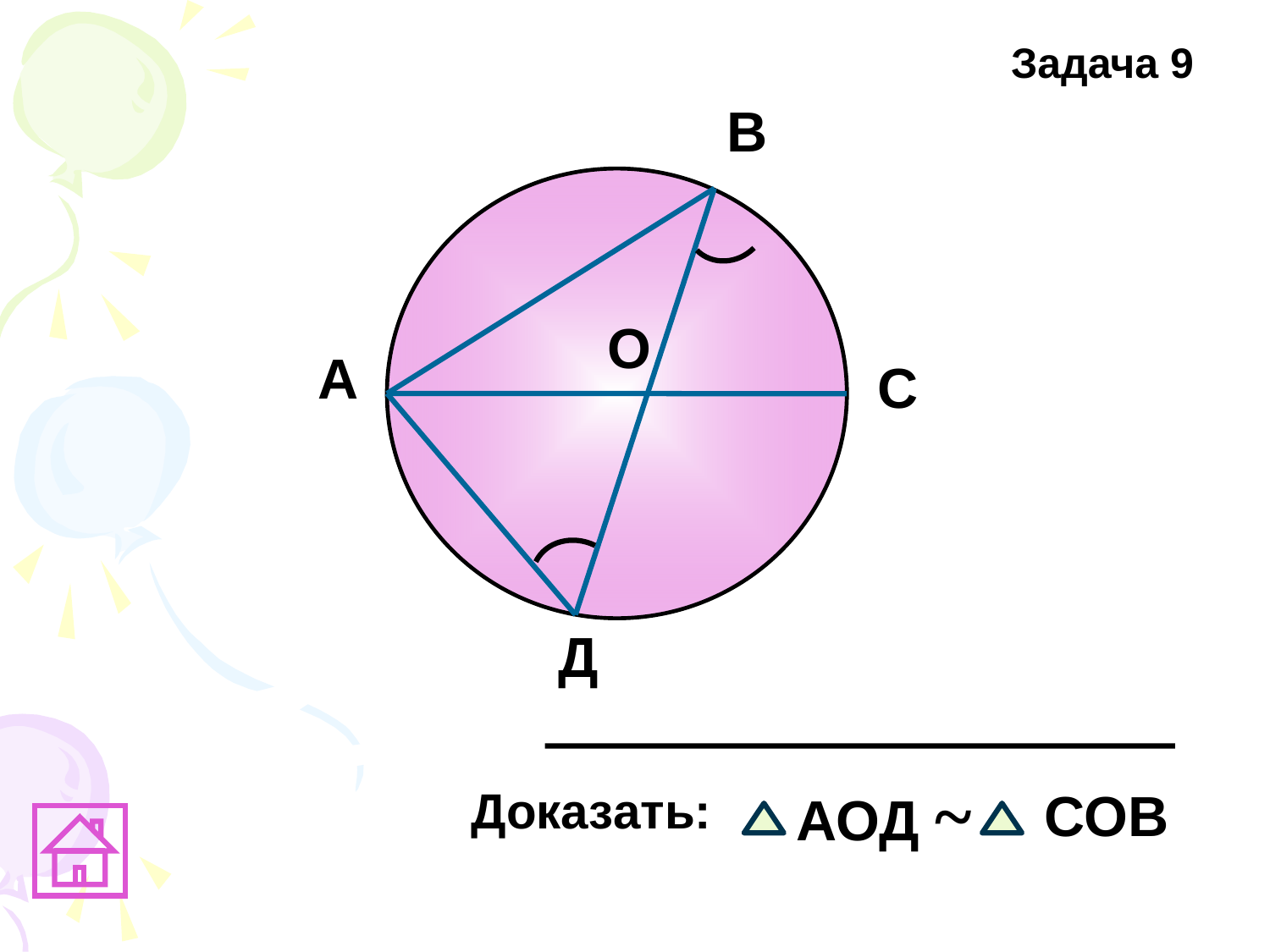

Задача 9
В

О
А
C

Д

АОД ~
Доказать:
СОВ